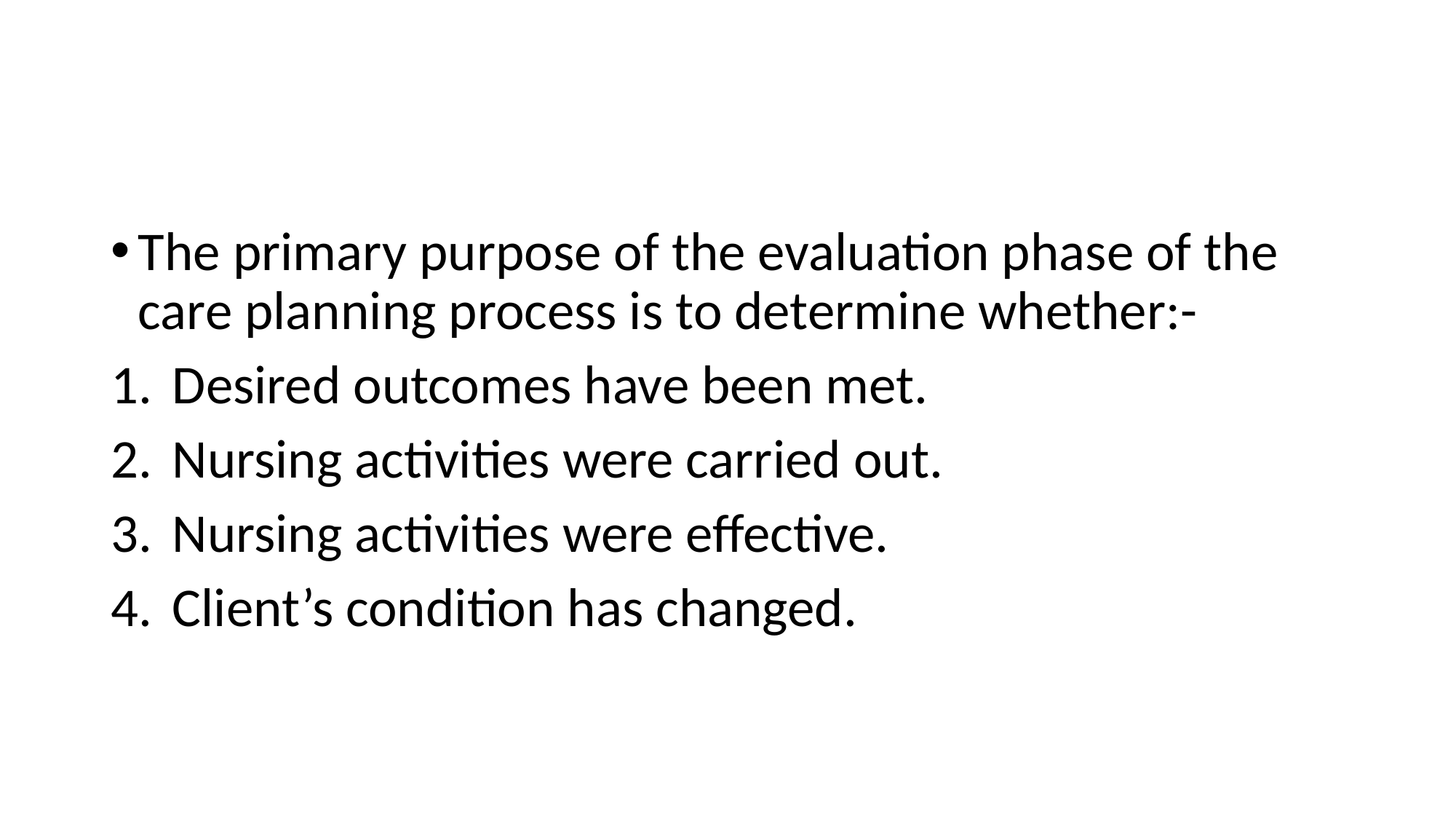

#
The primary purpose of the evaluation phase of the care planning process is to determine whether:-
Desired outcomes have been met.
Nursing activities were carried out.
Nursing activities were effective.
Client’s condition has changed.